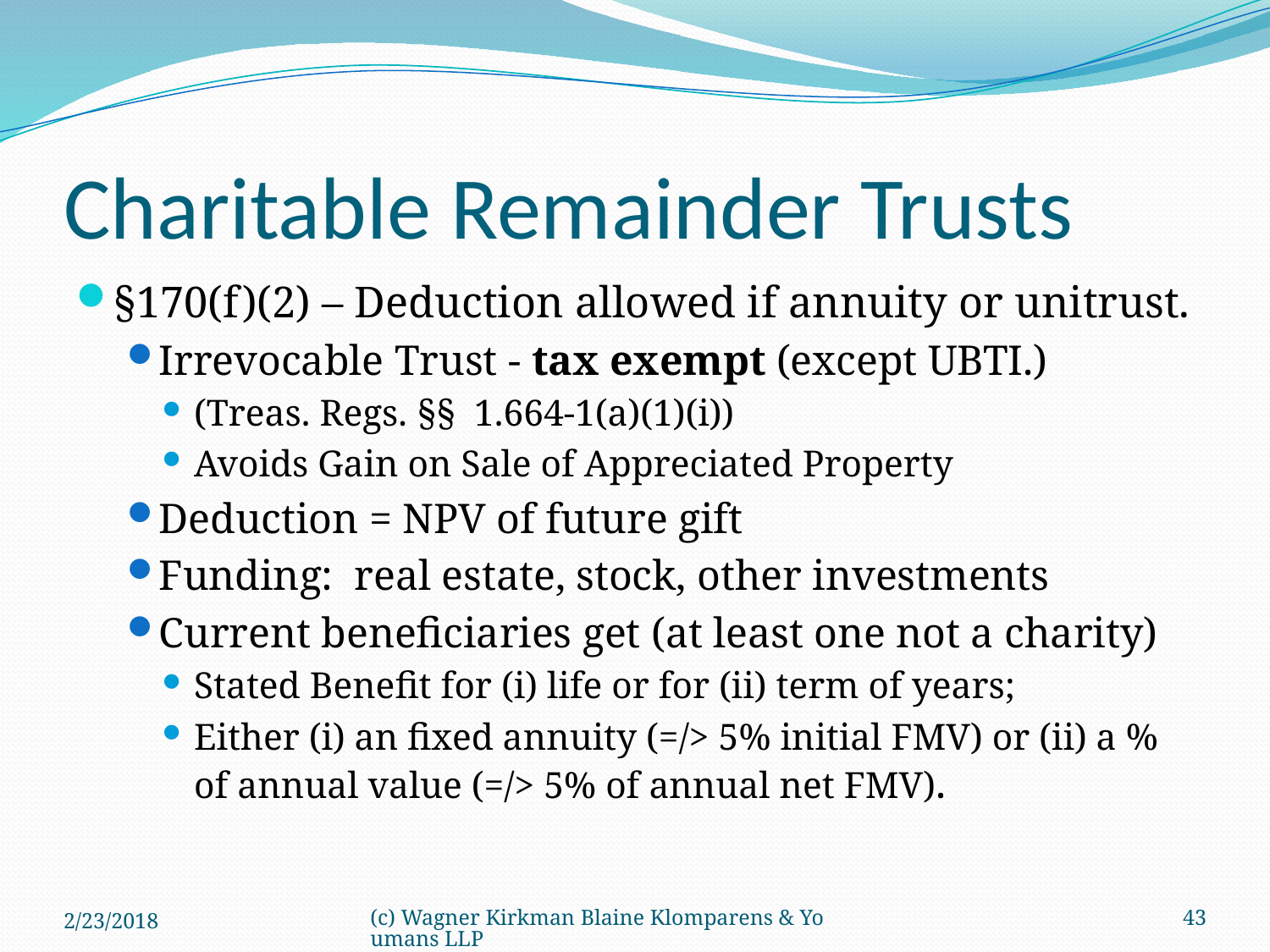

# Charitable Remainder Trusts
§170(f)(2) – Deduction allowed if annuity or unitrust.
Irrevocable Trust - tax exempt (except UBTI.)
(Treas. Regs. §§  1.664-1(a)(1)(i))
Avoids Gain on Sale of Appreciated Property
Deduction = NPV of future gift
Funding:  real estate, stock, other investments
Current beneficiaries get (at least one not a charity)
Stated Benefit for (i) life or for (ii) term of years;
Either (i) an fixed annuity (=/> 5% initial FMV) or (ii) a % of annual value (=/> 5% of annual net FMV).

2/23/2018
(c) Wagner Kirkman Blaine Klomparens & Youmans LLP
43